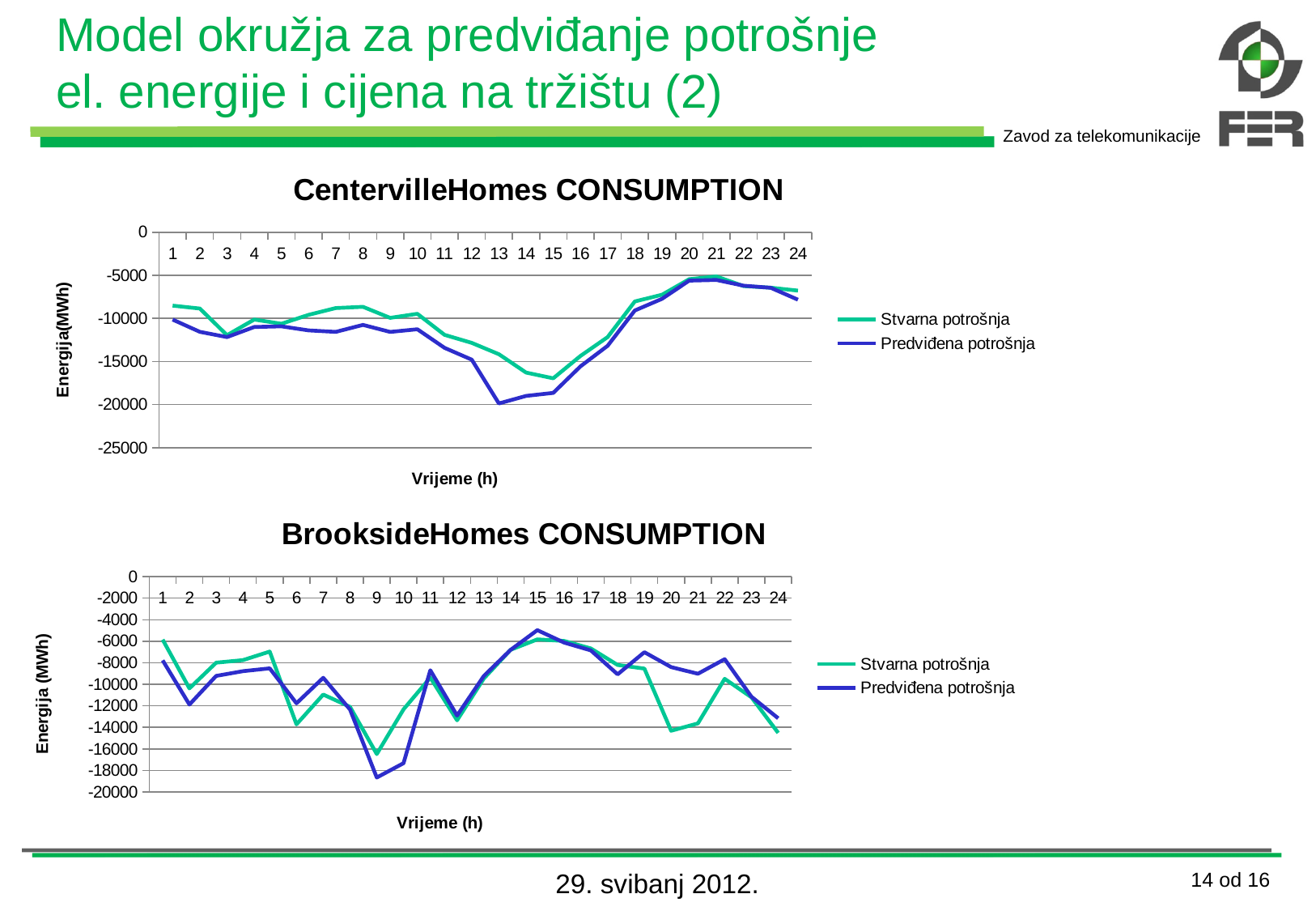

# Model okružja za predviđanje potrošnje el. energije i cijena na tržištu (2)

### Chart: CentervilleHomes CONSUMPTION

| Category |  |  |
|---|---|---|

### Chart: BrooksideHomes CONSUMPTION

| Category |  |  |
|---|---|---|
29. svibanj 2012.
14 od 16